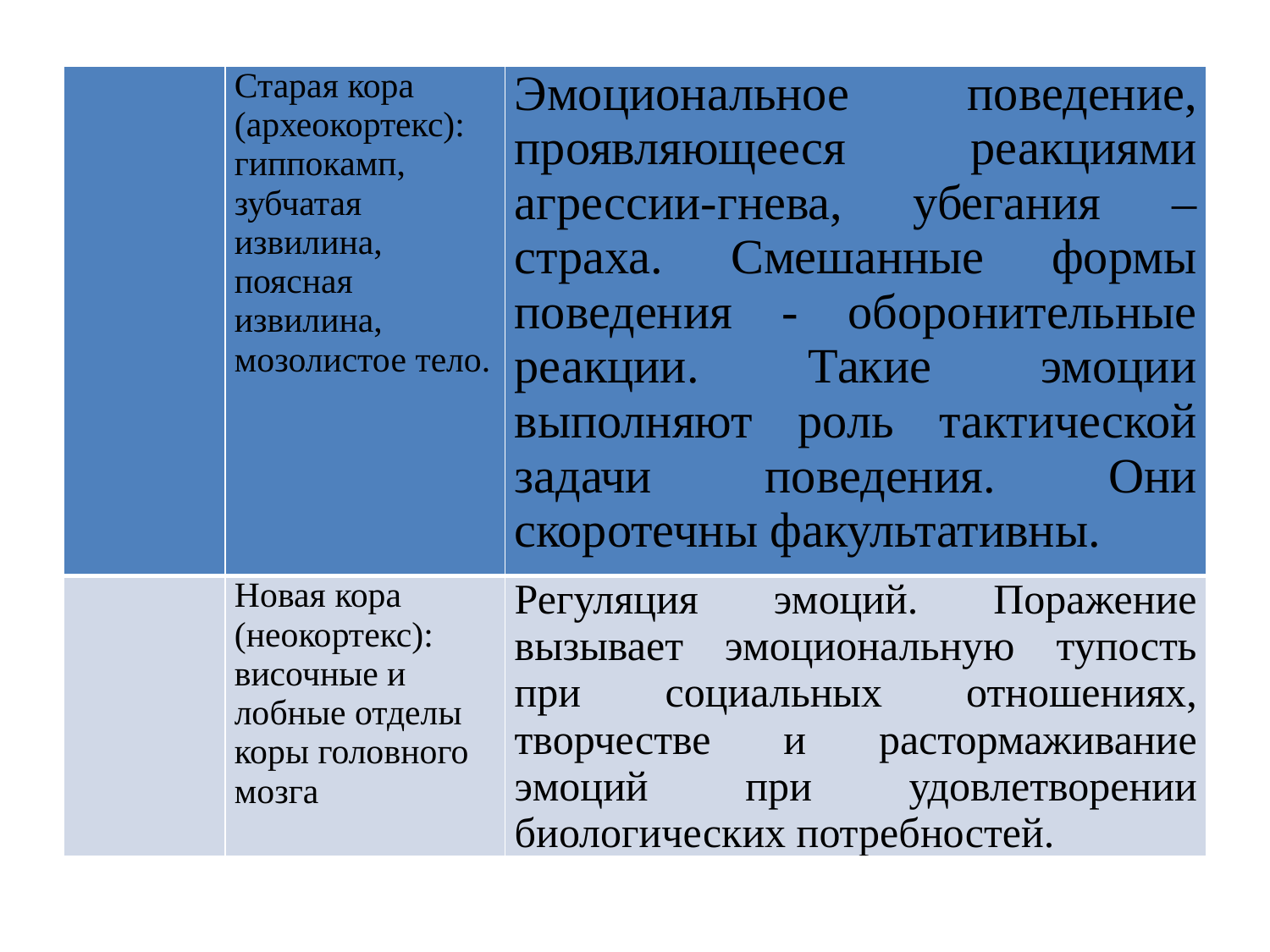

|  | Старая кора (археокортекс): гиппокамп, зубчатая извилина, поясная извилина, мозолистое тело. | Эмоциональное поведение, проявляющееся реакциями агрессии-гнева, убегания – страха. Смешанные формы поведения - оборонительные реакции. Такие эмоции выполняют роль тактической задачи поведения. Они скоротечны факультативны. |
| --- | --- | --- |
|  | Новая кора (неокортекс): височные и лобные отделы коры головного мозга | Регуляция эмоций. Поражение вызывает эмоциональную тупость при социальных отношениях, творчестве и растормаживание эмоций при удовлетворении биологических потребностей. |